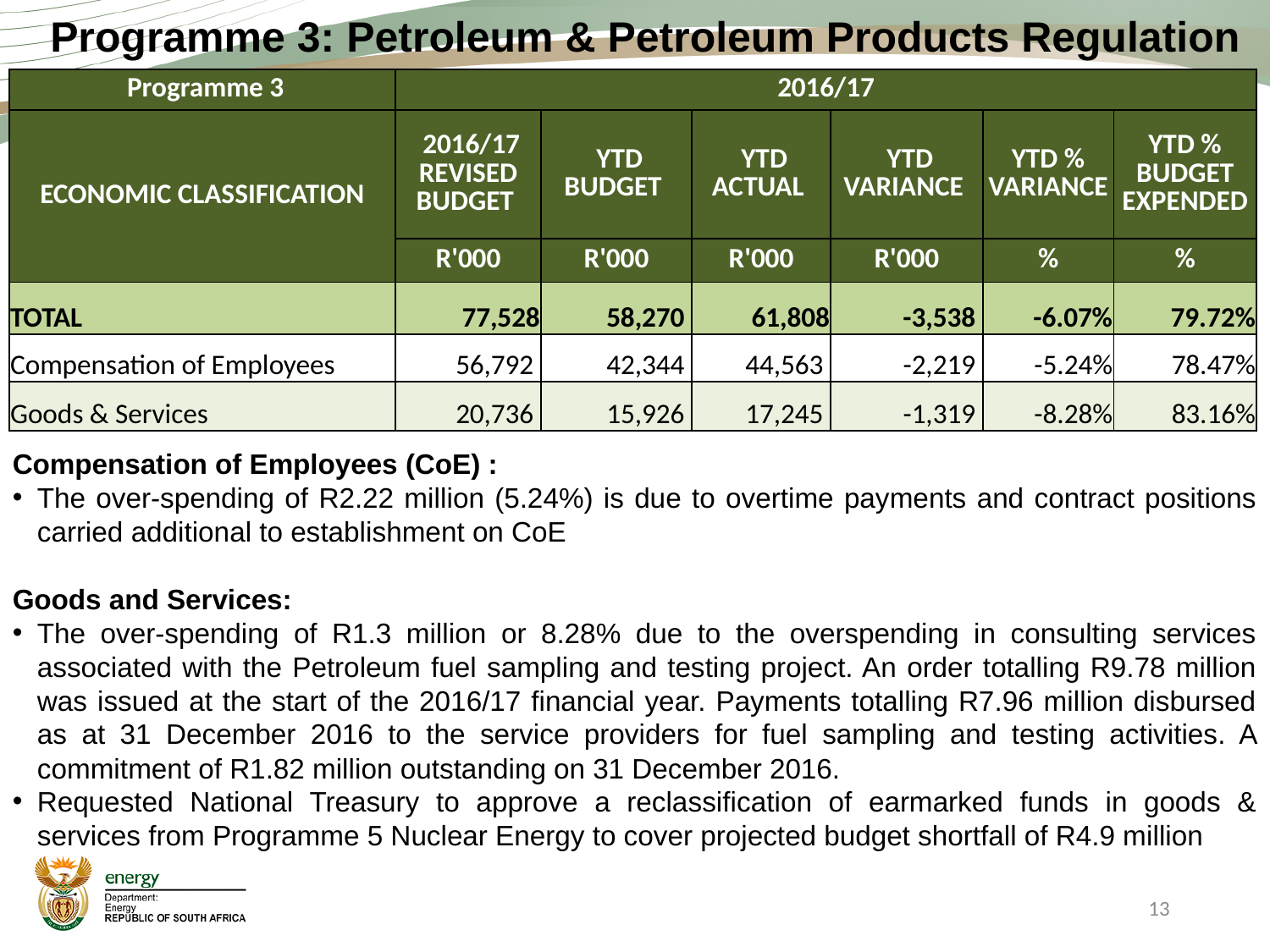

Programme 3: Petroleum & Petroleum Products Regulation
| Programme 3 | 2016/17 |  |  |  |  |  |
| --- | --- | --- | --- | --- | --- | --- |
| ECONOMIC CLASSIFICATION | 2016/17 REVISED BUDGET | YTD BUDGET | YTD ACTUAL | YTD VARIANCE | YTD % VARIANCE | YTD % BUDGET EXPENDED |
|  | R'000 | R'000 | R'000 | R'000 | % | % |
| TOTAL | 77,528 | 58,270 | 61,808 | -3,538 | -6.07% | 79.72% |
| Compensation of Employees | 56,792 | 42,344 | 44,563 | -2,219 | -5.24% | 78.47% |
| Goods & Services | 20,736 | 15,926 | 17,245 | -1,319 | -8.28% | 83.16% |
Compensation of Employees (CoE) :
The over-spending of R2.22 million (5.24%) is due to overtime payments and contract positions carried additional to establishment on CoE

Goods and Services:
The over-spending of R1.3 million or 8.28% due to the overspending in consulting services associated with the Petroleum fuel sampling and testing project. An order totalling R9.78 million was issued at the start of the 2016/17 financial year. Payments totalling R7.96 million disbursed as at 31 December 2016 to the service providers for fuel sampling and testing activities. A commitment of R1.82 million outstanding on 31 December 2016.
Requested National Treasury to approve a reclassification of earmarked funds in goods & services from Programme 5 Nuclear Energy to cover projected budget shortfall of R4.9 million
13